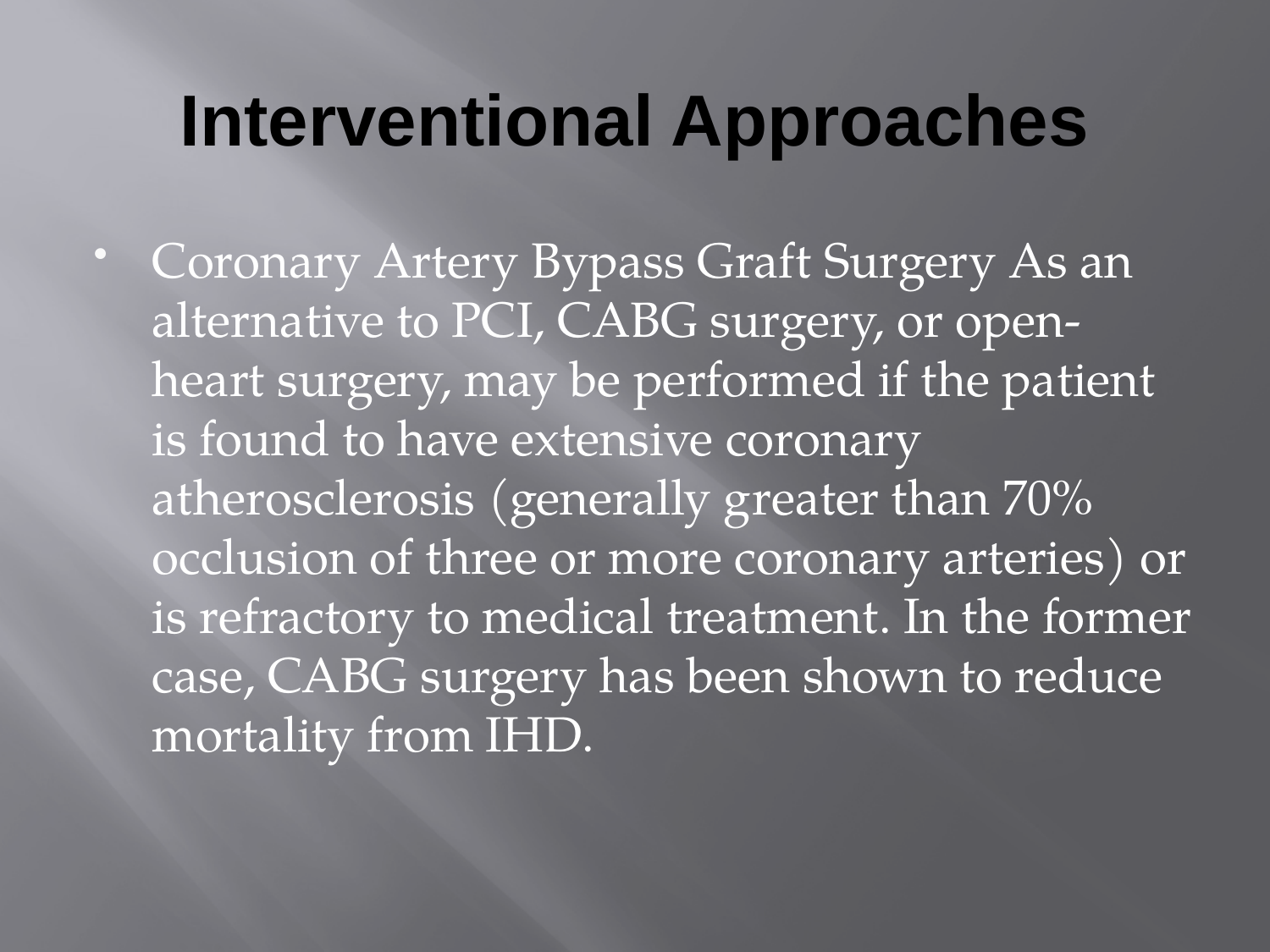

# Interventional Approaches
Coronary Artery Bypass Graft Surgery As an alternative to PCI, CABG surgery, or open-heart surgery, may be performed if the patient is found to have extensive coronary atherosclerosis (generally greater than 70% occlusion of three or more coronary arteries) or is refractory to medical treatment. In the former case, CABG surgery has been shown to reduce mortality from IHD.